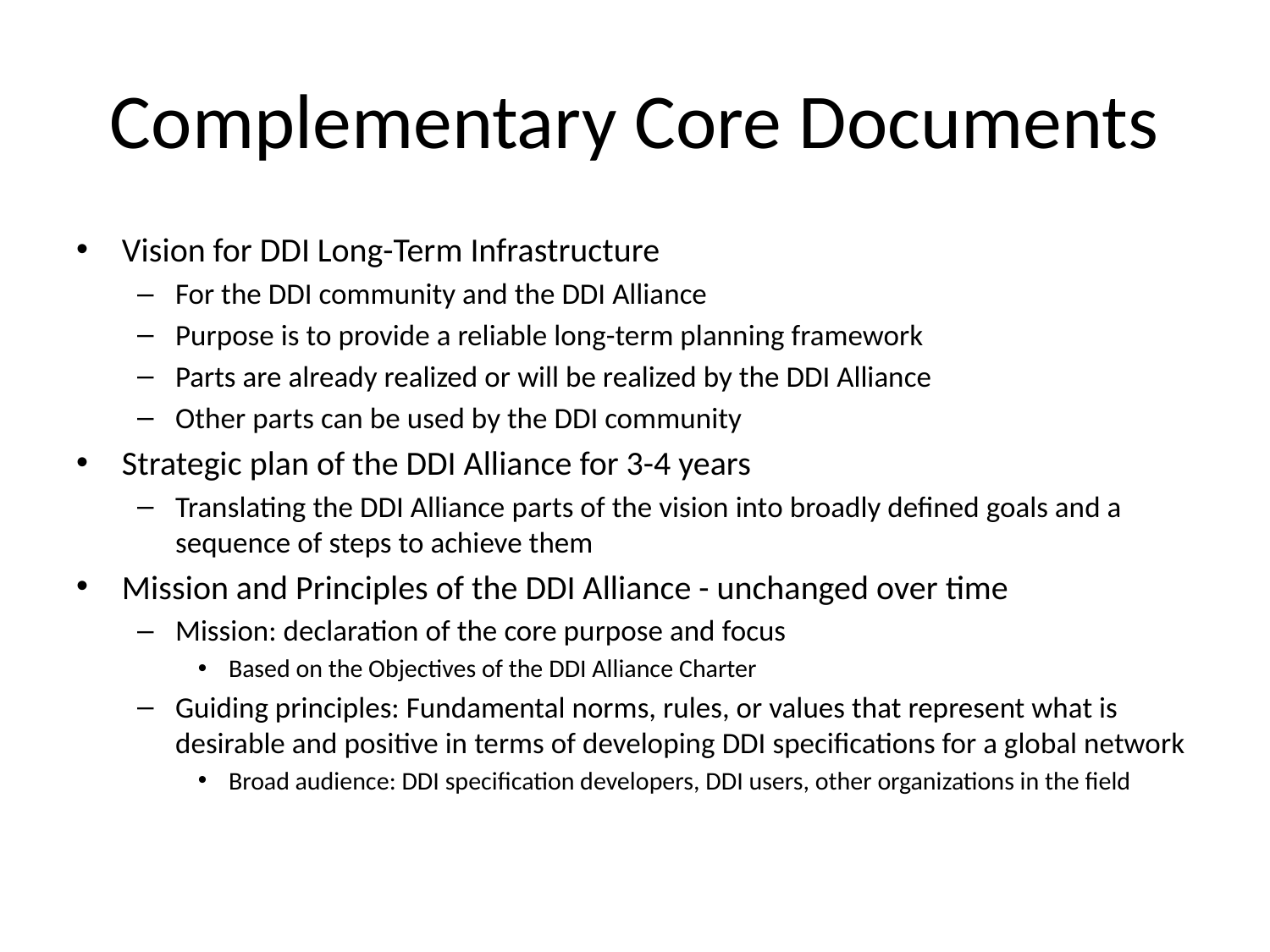

# Complementary Core Documents
Vision for DDI Long-Term Infrastructure
For the DDI community and the DDI Alliance
Purpose is to provide a reliable long-term planning framework
Parts are already realized or will be realized by the DDI Alliance
Other parts can be used by the DDI community
Strategic plan of the DDI Alliance for 3-4 years
Translating the DDI Alliance parts of the vision into broadly defined goals and a sequence of steps to achieve them
Mission and Principles of the DDI Alliance - unchanged over time
Mission: declaration of the core purpose and focus
Based on the Objectives of the DDI Alliance Charter
Guiding principles: Fundamental norms, rules, or values that represent what is desirable and positive in terms of developing DDI specifications for a global network
Broad audience: DDI specification developers, DDI users, other organizations in the field